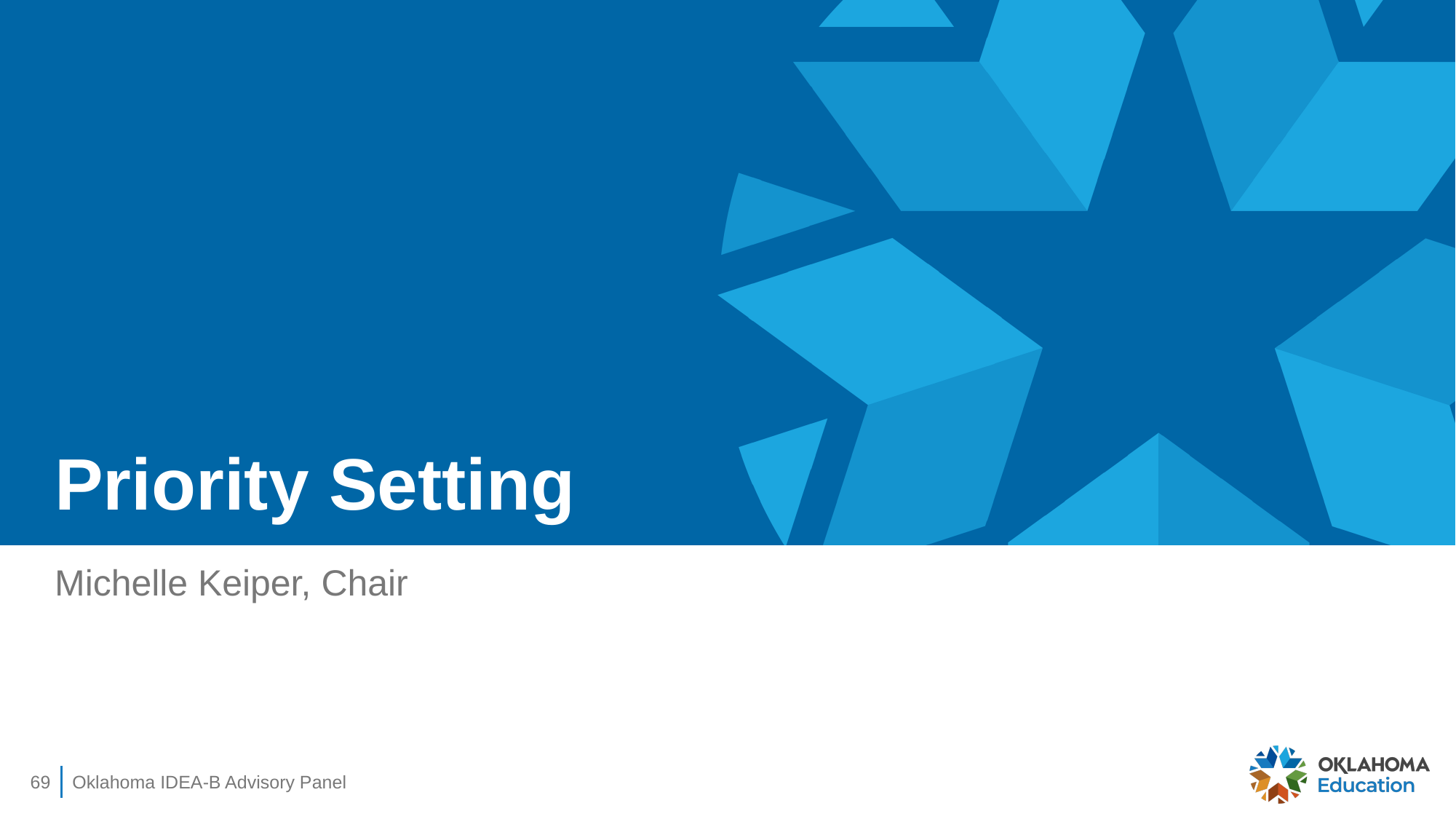

# Priority Setting
Michelle Keiper, Chair
69
Oklahoma IDEA-B Advisory Panel